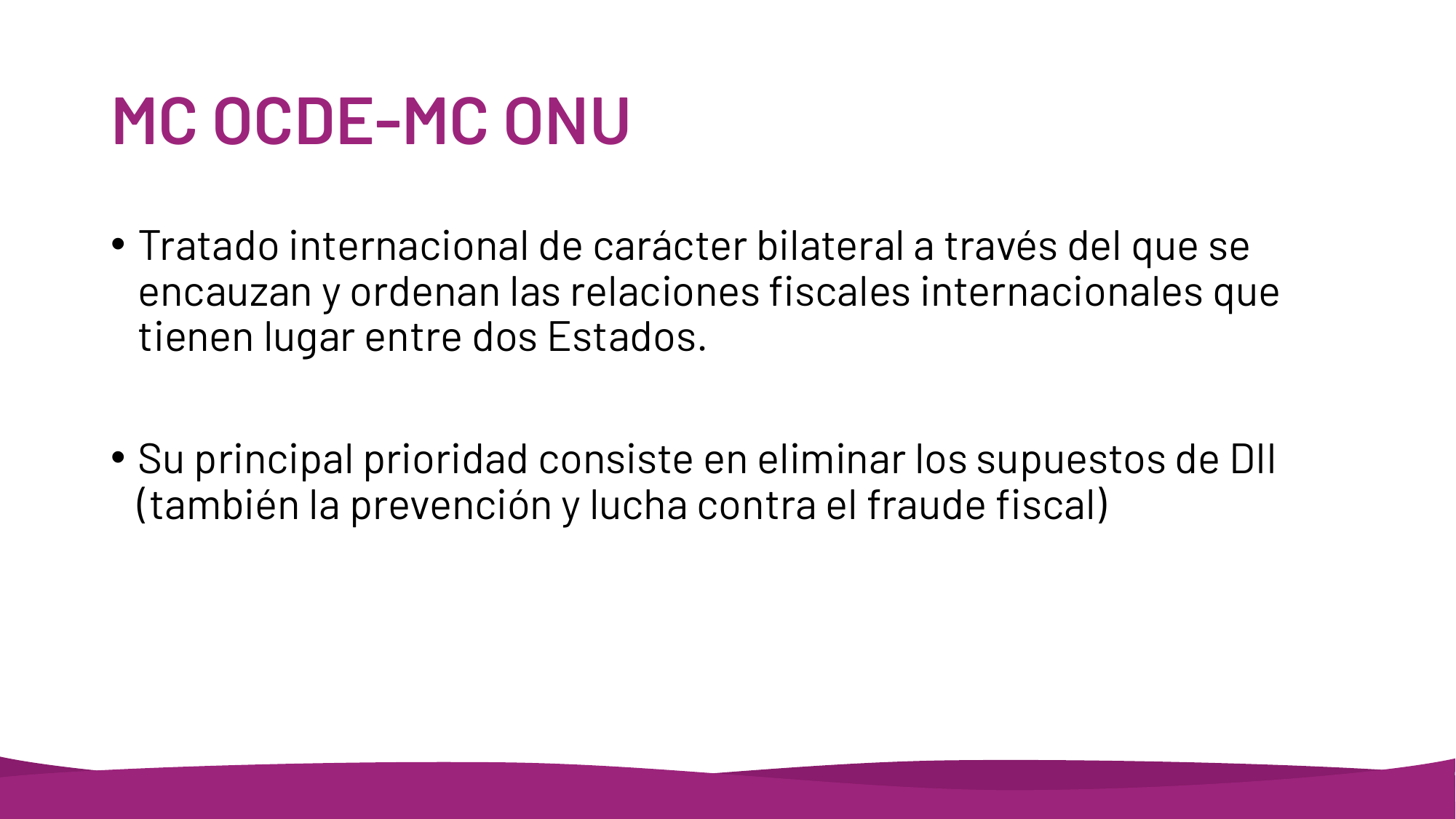

# MC OCDE-MC ONU
Tratado internacional de carácter bilateral a través del que se encauzan y ordenan las relaciones fiscales internacionales que tienen lugar entre dos Estados.

Su principal prioridad consiste en eliminar los supuestos de DII (también la prevención y lucha contra el fraude fiscal)